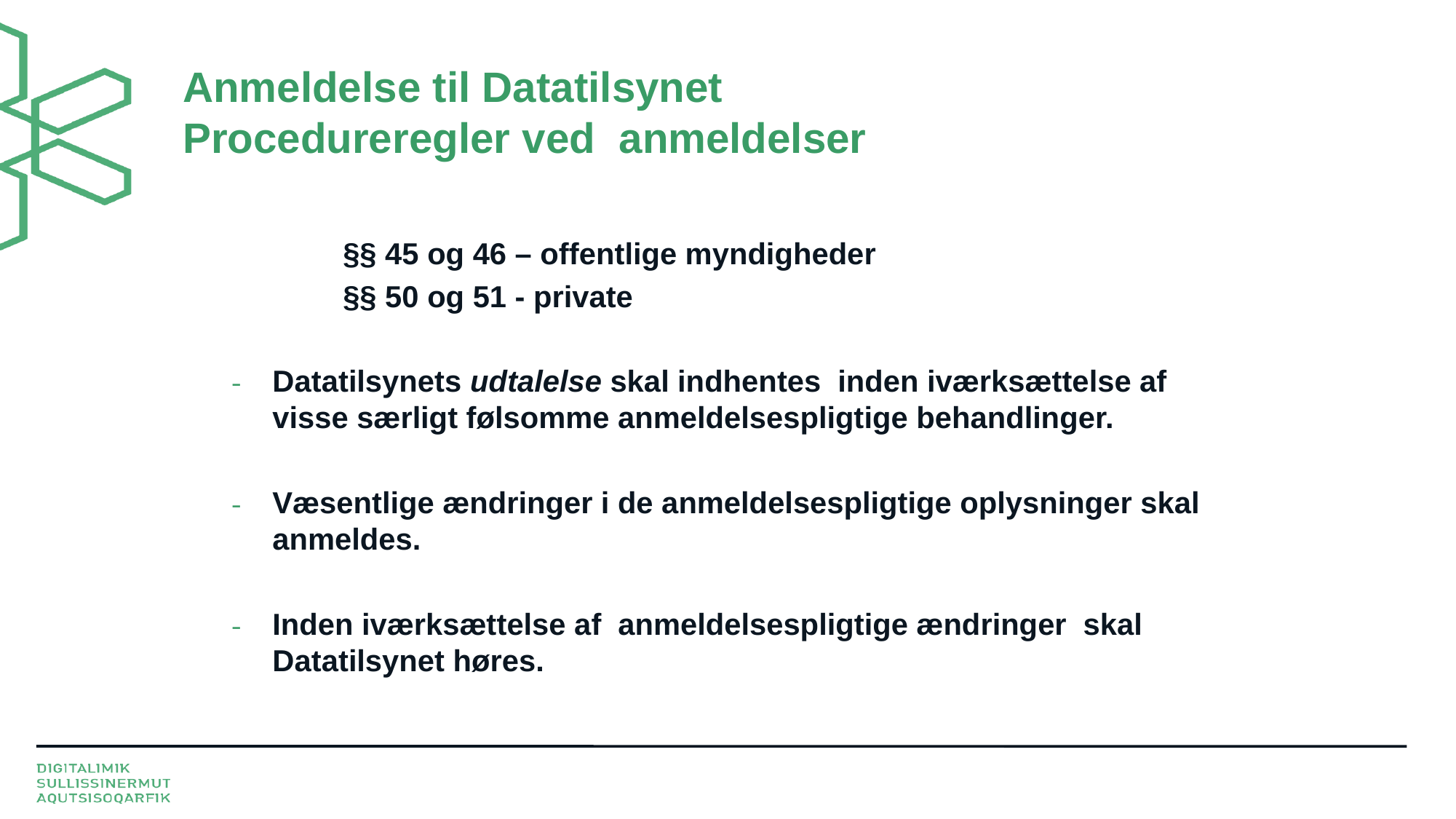

88
# Anmeldelse til Datatilsynet Procedureregler ved  anmeldelser
	§§ 45 og 46 – offentlige myndigheder
	§§ 50 og 51 - private

Datatilsynets udtalelse skal indhentes  inden iværksættelse af visse særligt følsomme anmeldelsespligtige behandlinger.

Væsentlige ændringer i de anmeldelsespligtige oplysninger skal anmeldes.

Inden iværksættelse af  anmeldelsespligtige ændringer  skal Datatilsynet høres.